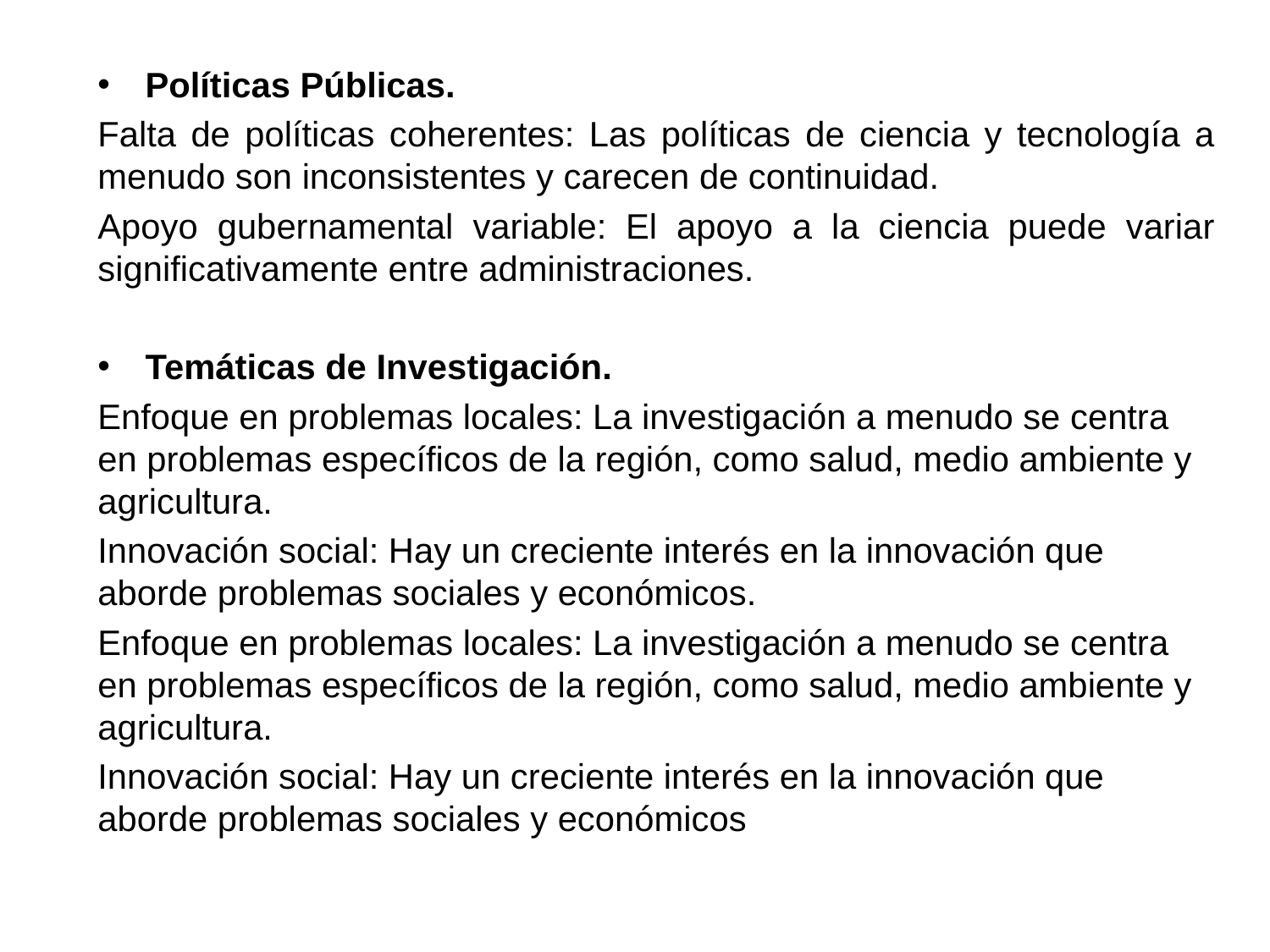

Políticas Públicas.
Falta de políticas coherentes: Las políticas de ciencia y tecnología a menudo son inconsistentes y carecen de continuidad.
Apoyo gubernamental variable: El apoyo a la ciencia puede variar significativamente entre administraciones.

Temáticas de Investigación.
Enfoque en problemas locales: La investigación a menudo se centra en problemas específicos de la región, como salud, medio ambiente y agricultura.
Innovación social: Hay un creciente interés en la innovación que aborde problemas sociales y económicos.
Enfoque en problemas locales: La investigación a menudo se centra en problemas específicos de la región, como salud, medio ambiente y agricultura.
Innovación social: Hay un creciente interés en la innovación que aborde problemas sociales y económicos